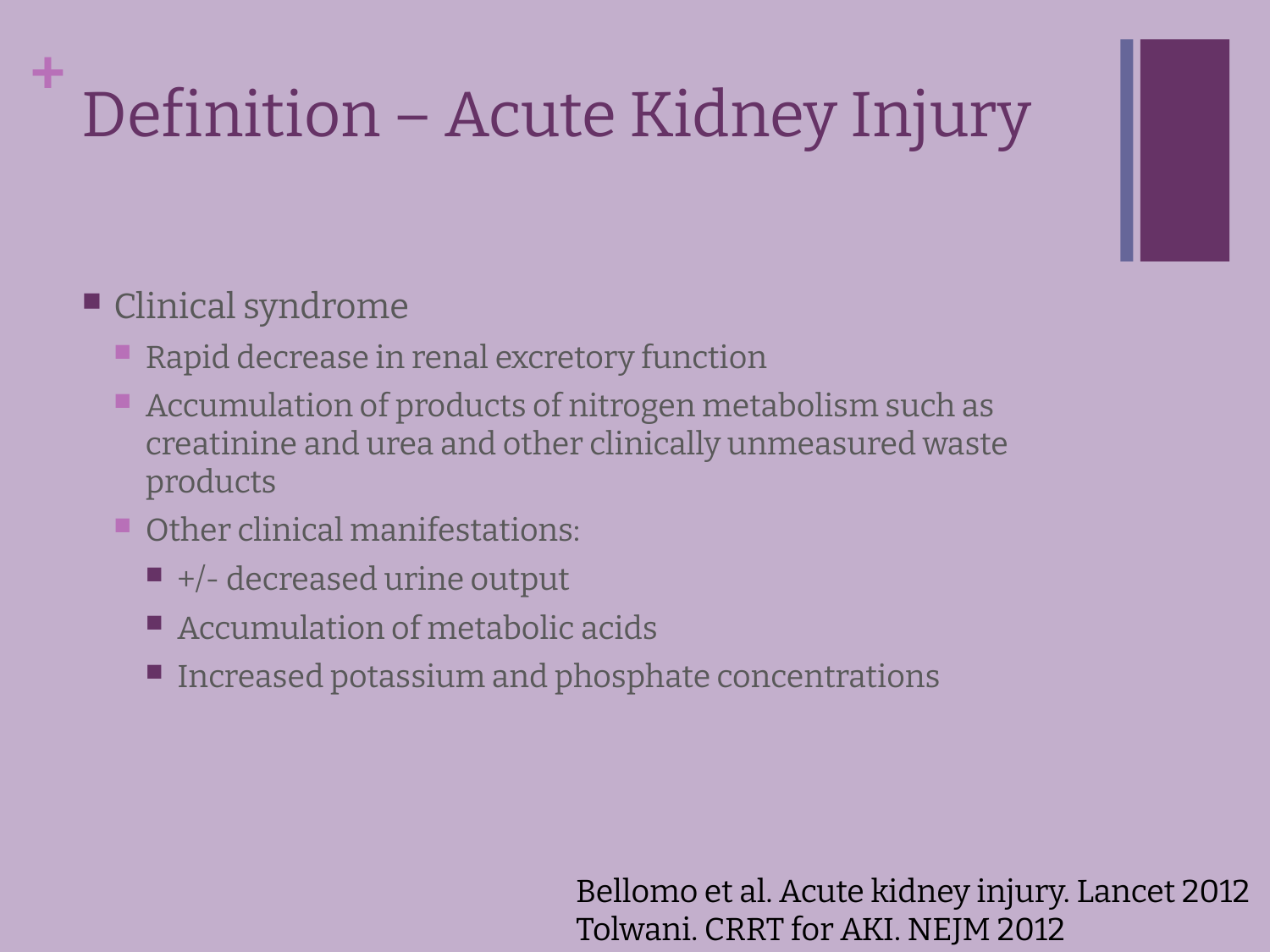

# Definition – Acute Kidney Injury
Clinical syndrome
Rapid decrease in renal excretory function
Accumulation of products of nitrogen metabolism such as creatinine and urea and other clinically unmeasured waste products
Other clinical manifestations:
+/- decreased urine output
Accumulation of metabolic acids
Increased potassium and phosphate concentrations
Bellomo et al. Acute kidney injury. Lancet 2012
Tolwani. CRRT for AKI. NEJM 2012